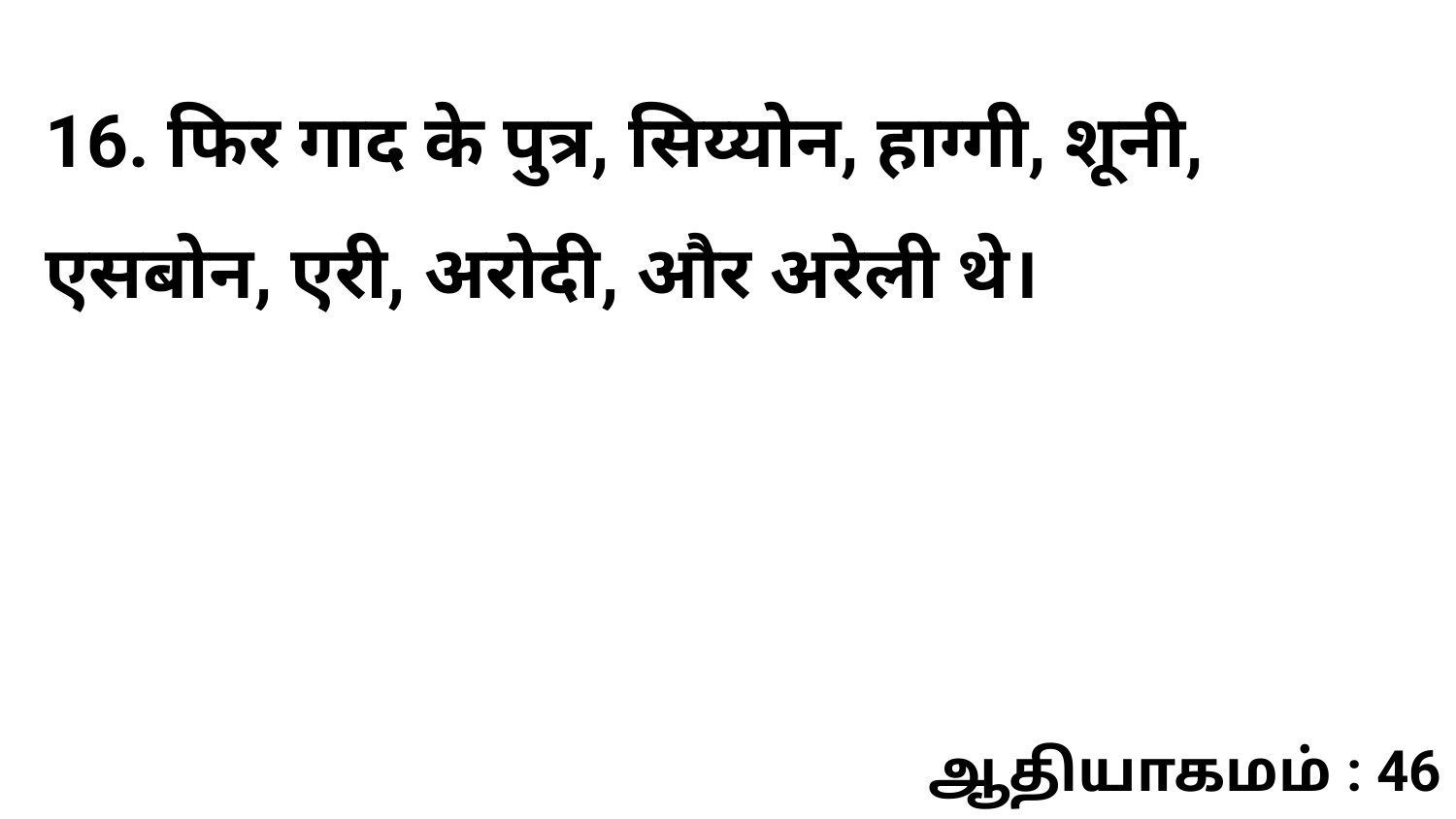

16. फिर गाद के पुत्र, सिय्योन, हाग्गी, शूनी, एसबोन, एरी, अरोदी, और अरेली थे।
ஆதியாகமம் : 46